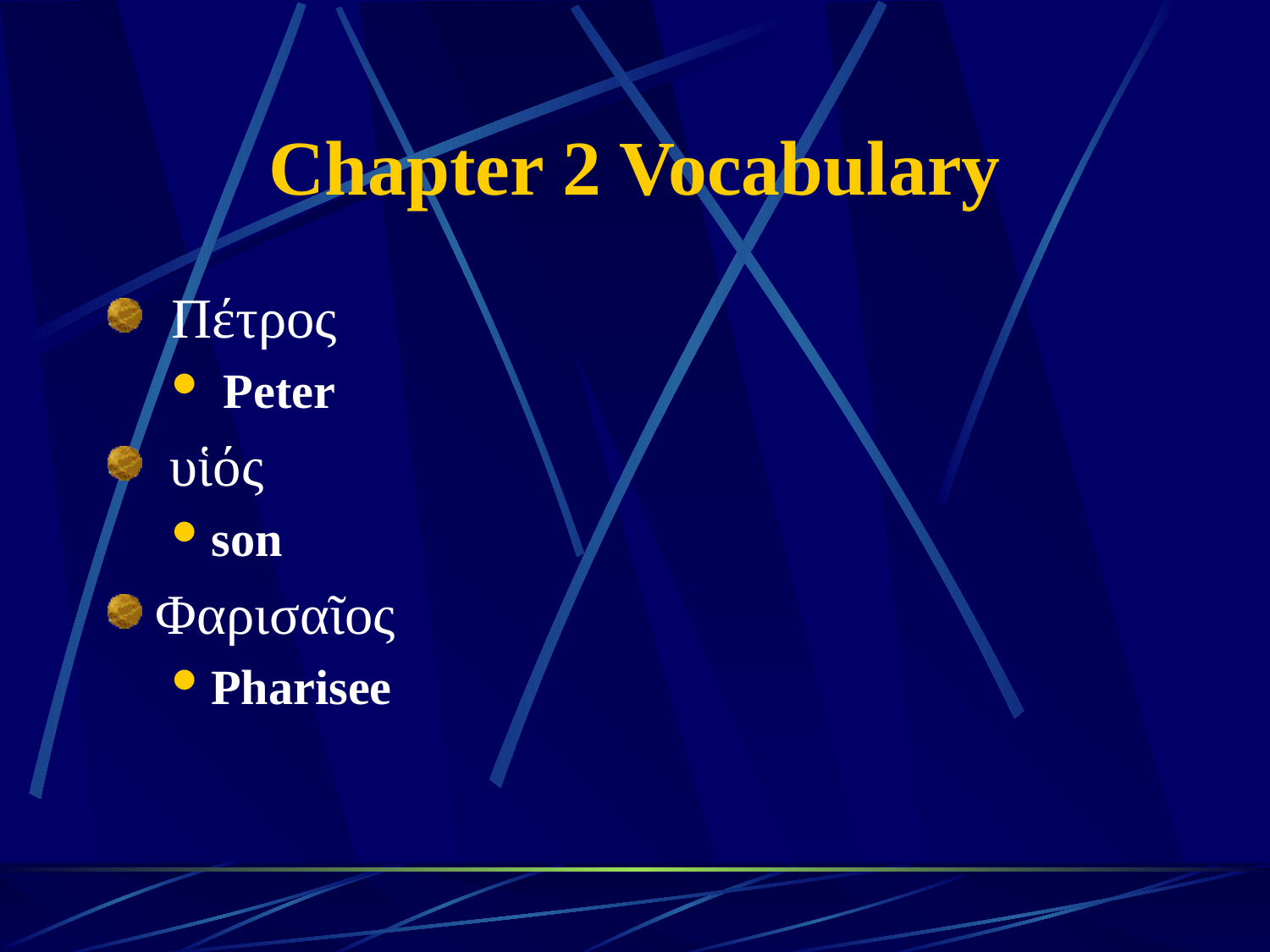

# Chapter 2 Vocabulary
 Πέτρος
 Peter
 υἱός
son
Φαρισαῖος
Pharisee